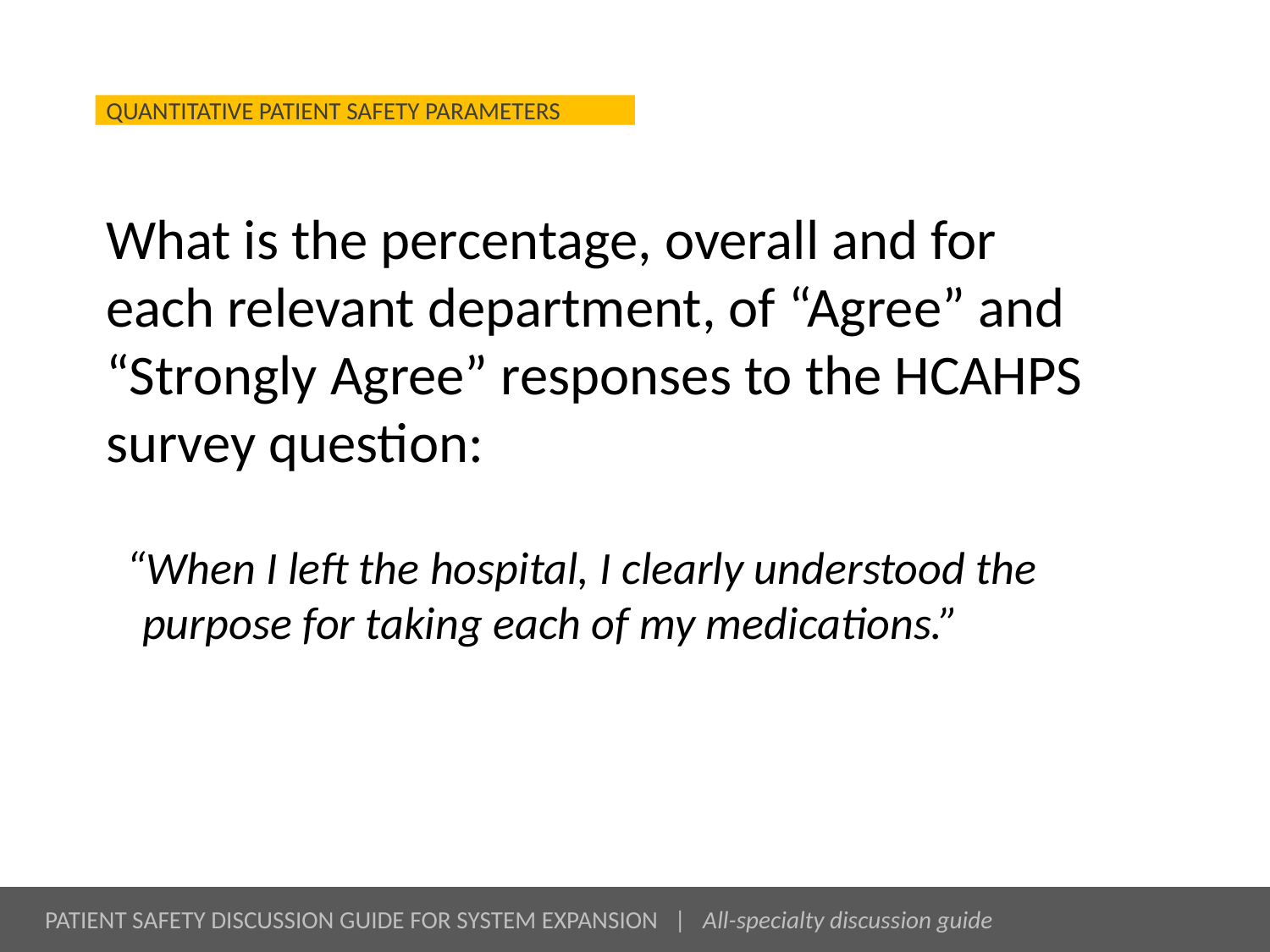

# What is the percentage, overall and for each relevant department, of “Agree” and “Strongly Agree” responses to the HCAHPS survey question:
“When I left the hospital, I clearly understood the purpose for taking each of my medications.”